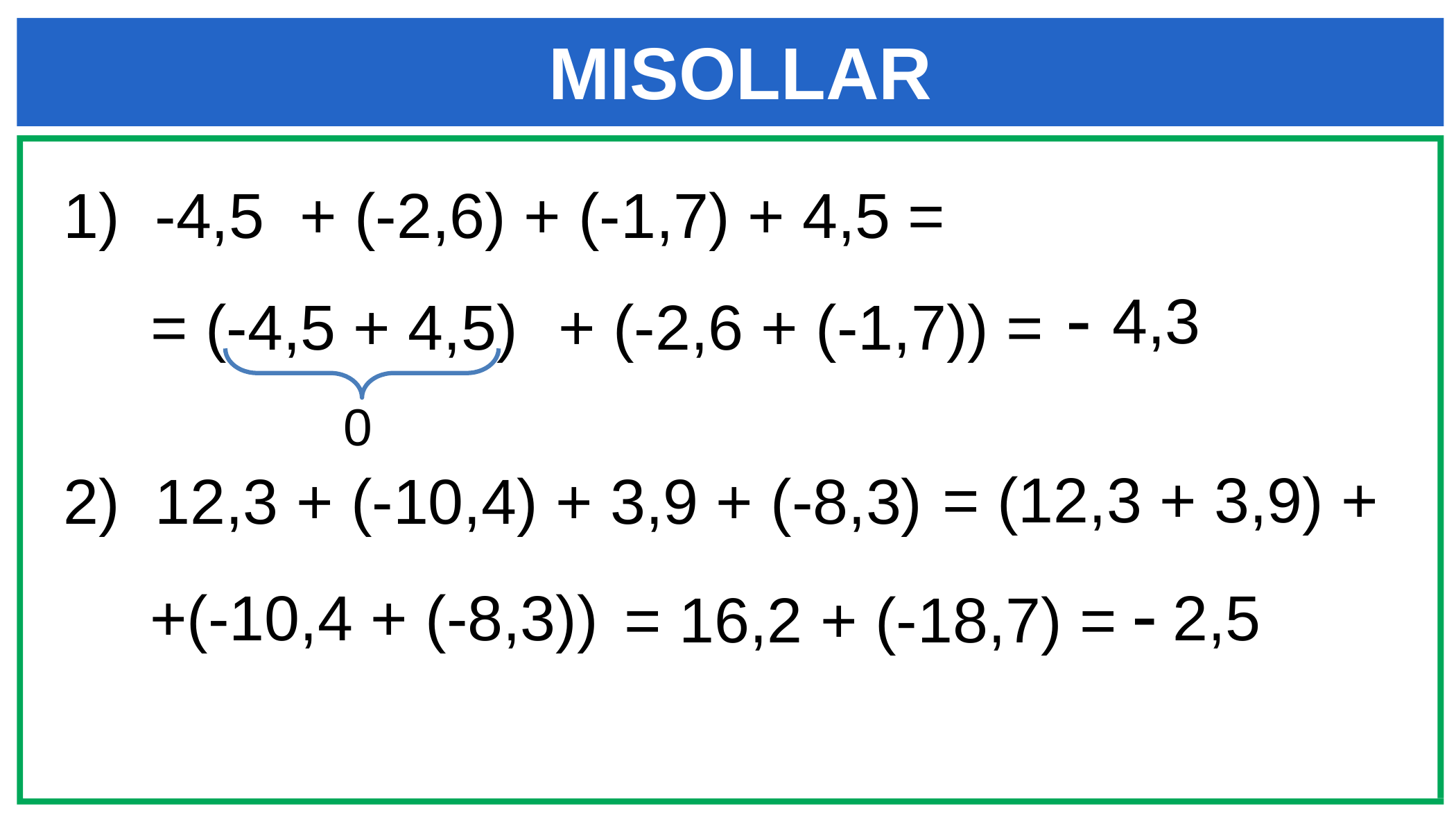

MISOLLAR
1)  -4,5  + (-2,6) + (-1,7) + 4,5 =

-
 4,3
= (-4,5 + 4,5)
+ (-2,6 + (-1,7)) =
 0
 = (12,3 + 3,9) +
2)  12,3 + (-10,4) + 3,9 + (-8,3)
-
+(-10,4 + (-8,3))
2,5
= 16,2 + (-18,7) =